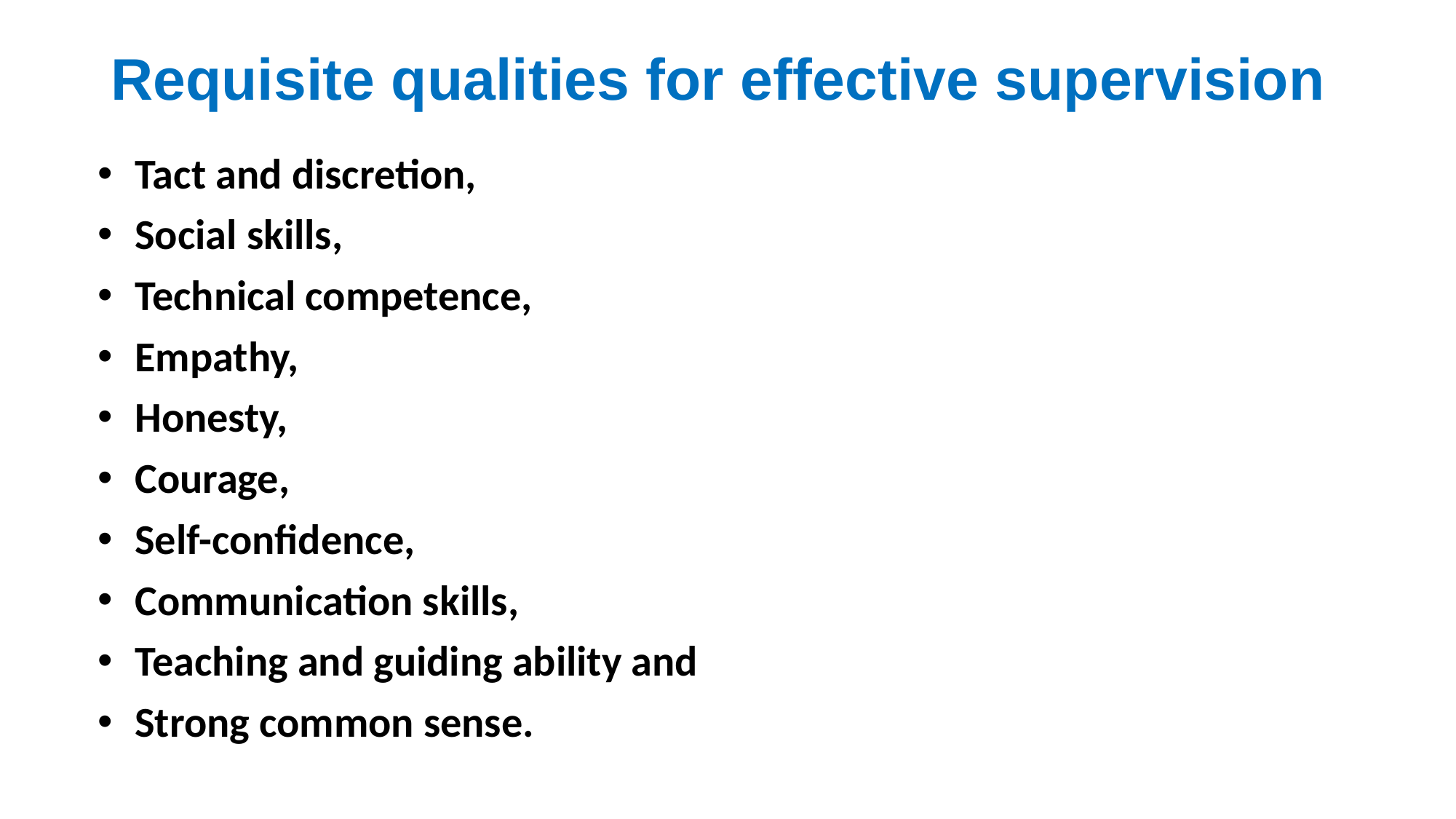

# Requisite qualities for effective supervision
 Tact and discretion,
 Social skills,
 Technical competence,
 Empathy,
 Honesty,
 Courage,
 Self-confidence,
 Communication skills,
 Teaching and guiding ability and
 Strong common sense.